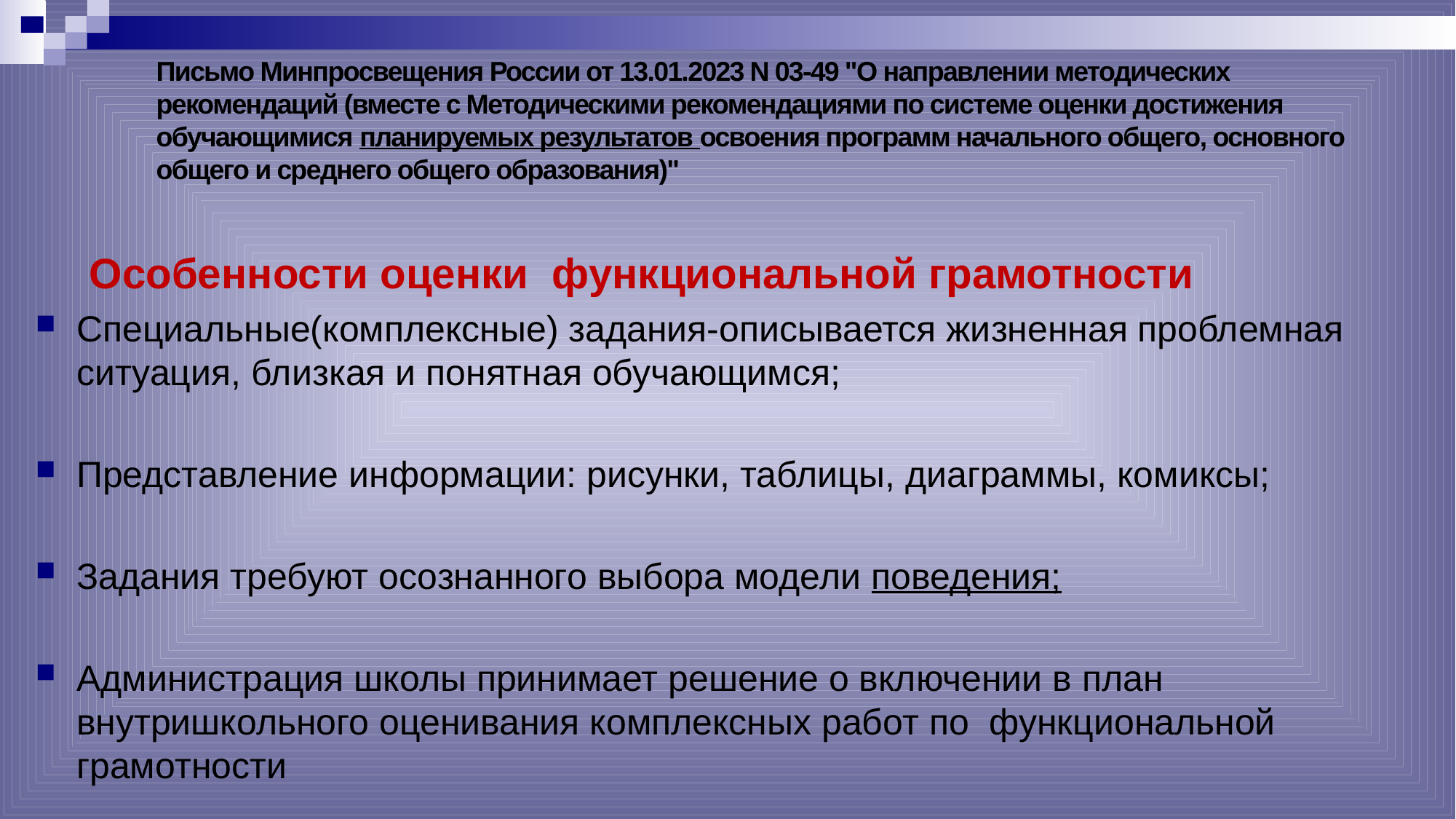

# Письмо Минпросвещения России от 13.01.2023 N 03-49 "О направлении методических рекомендаций (вместе с Методическими рекомендациями по системе оценки достижения обучающимися планируемых результатов освоения программ начального общего, основного общего и среднего общего образования)"

Особенности оценки  функциональной грамотности
Специальные(комплексные) задания-описывается жизненная проблемная ситуация, близкая и понятная обучающимся;

Представление информации: рисунки, таблицы, диаграммы, комиксы;

Задания требуют осознанного выбора модели поведения;

Администрация школы принимает решение о включении в план внутришкольного оценивания комплексных работ по  функциональной грамотности